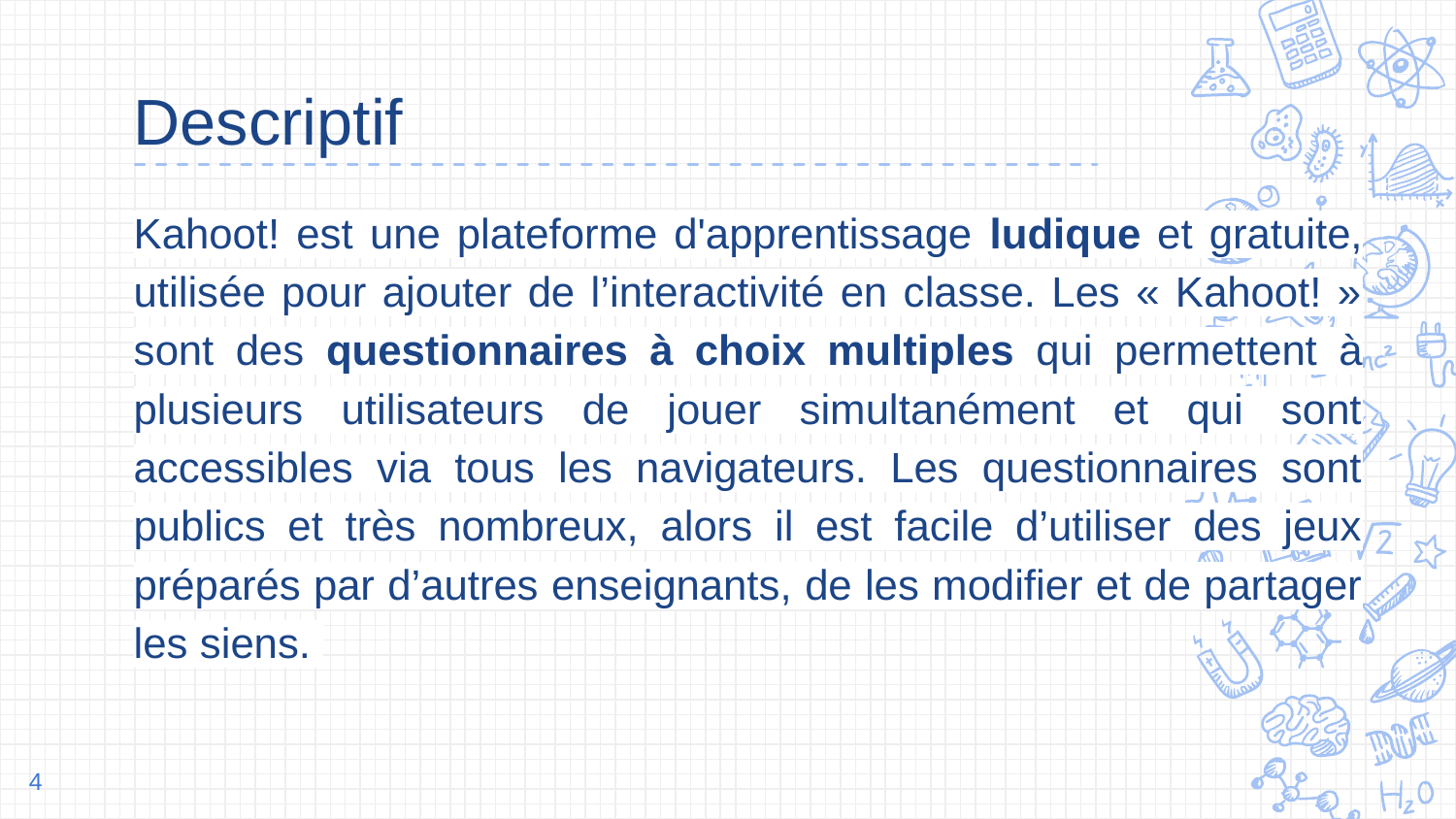

# Descriptif
Kahoot! est une plateforme d'apprentissage ludique et gratuite, utilisée pour ajouter de l’interactivité en classe. Les « Kahoot! » sont des questionnaires à choix multiples qui permettent à plusieurs utilisateurs de jouer simultanément et qui sont accessibles via tous les navigateurs. Les questionnaires sont publics et très nombreux, alors il est facile d’utiliser des jeux préparés par d’autres enseignants, de les modifier et de partager les siens.
4